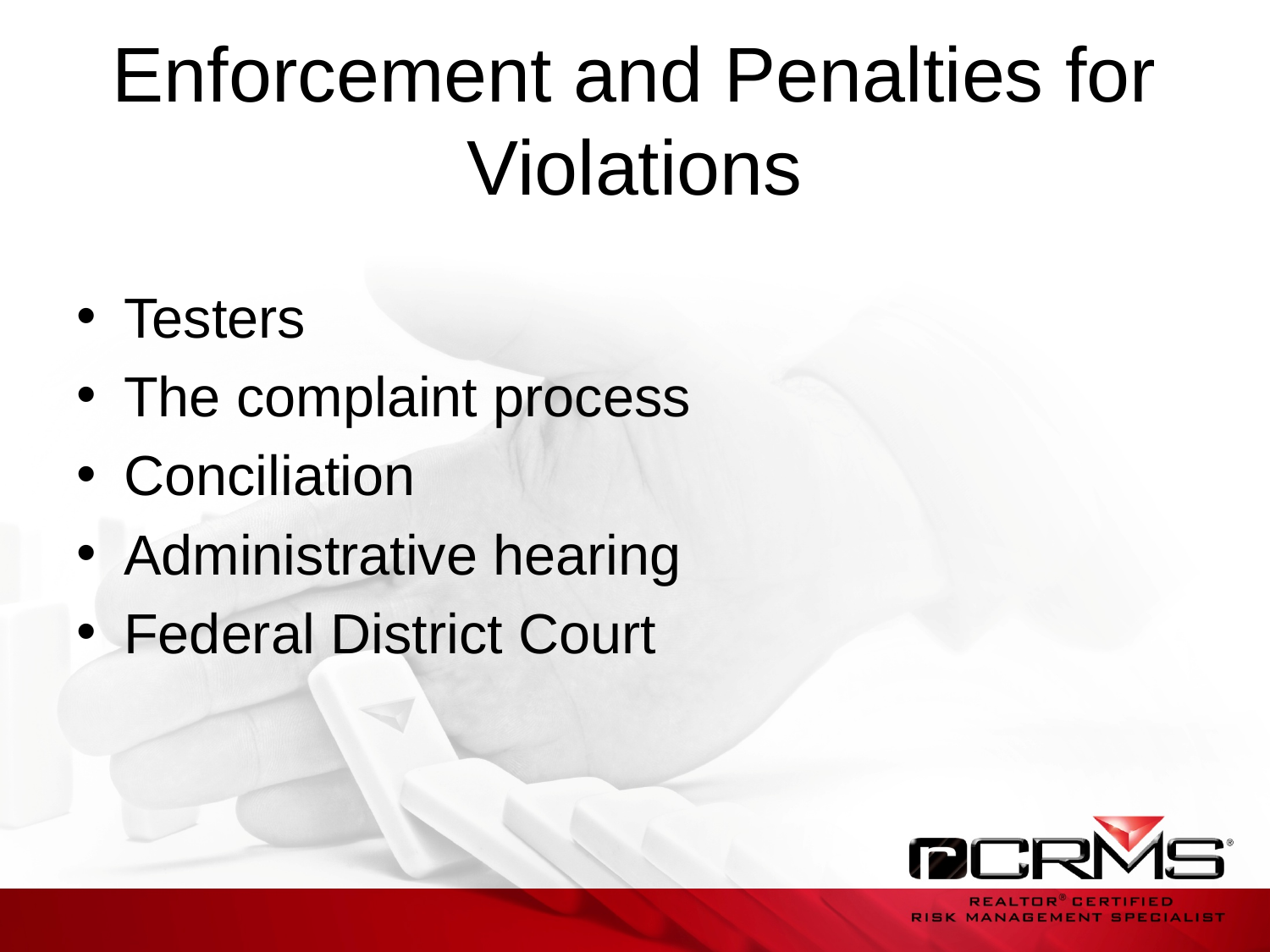

# Enforcement and Penalties for Violations
Testers
The complaint process
Conciliation
Administrative hearing
Federal District Court